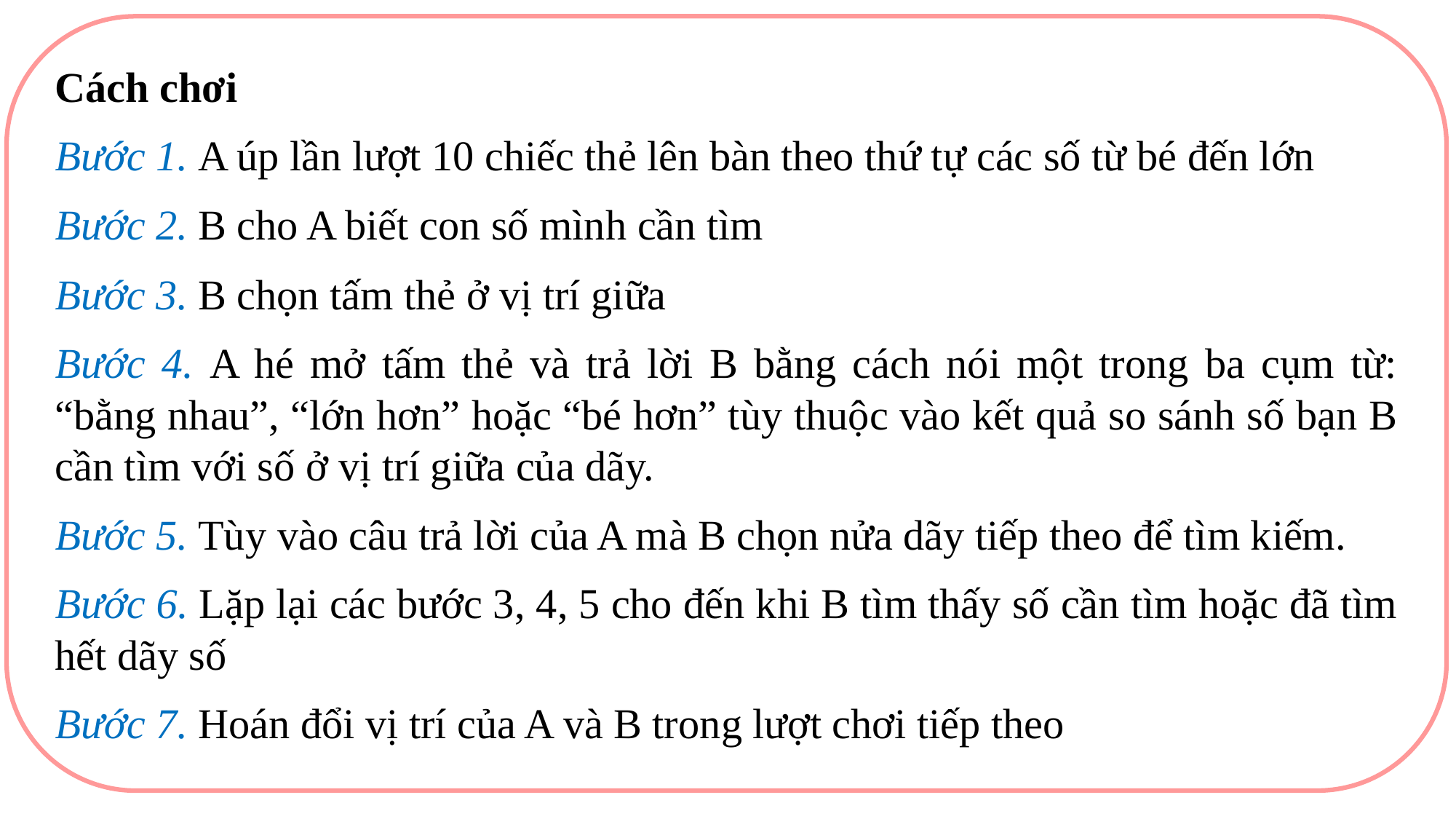

Cách chơi
Bước 1. A úp lần lượt 10 chiếc thẻ lên bàn theo thứ tự các số từ bé đến lớn
Bước 2. B cho A biết con số mình cần tìm
Bước 3. B chọn tấm thẻ ở vị trí giữa
Bước 4. A hé mở tấm thẻ và trả lời B bằng cách nói một trong ba cụm từ: “bằng nhau”, “lớn hơn” hoặc “bé hơn” tùy thuộc vào kết quả so sánh số bạn B cần tìm với số ở vị trí giữa của dãy.
Bước 5. Tùy vào câu trả lời của A mà B chọn nửa dãy tiếp theo để tìm kiếm.
Bước 6. Lặp lại các bước 3, 4, 5 cho đến khi B tìm thấy số cần tìm hoặc đã tìm hết dãy số
Bước 7. Hoán đổi vị trí của A và B trong lượt chơi tiếp theo